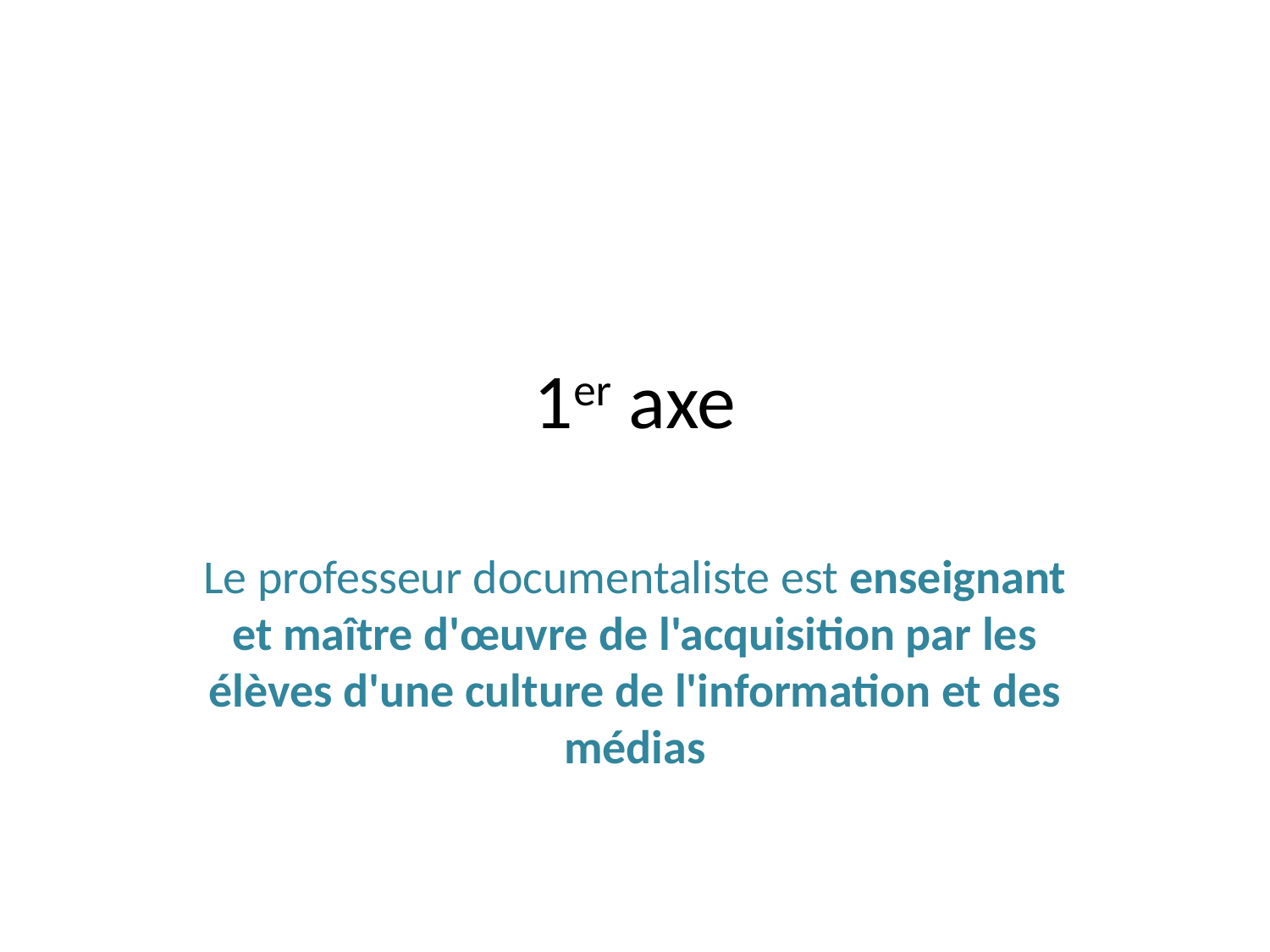

# 1er axe
Le professeur documentaliste est enseignant et maître d'œuvre de l'acquisition par les élèves d'une culture de l'information et des médias